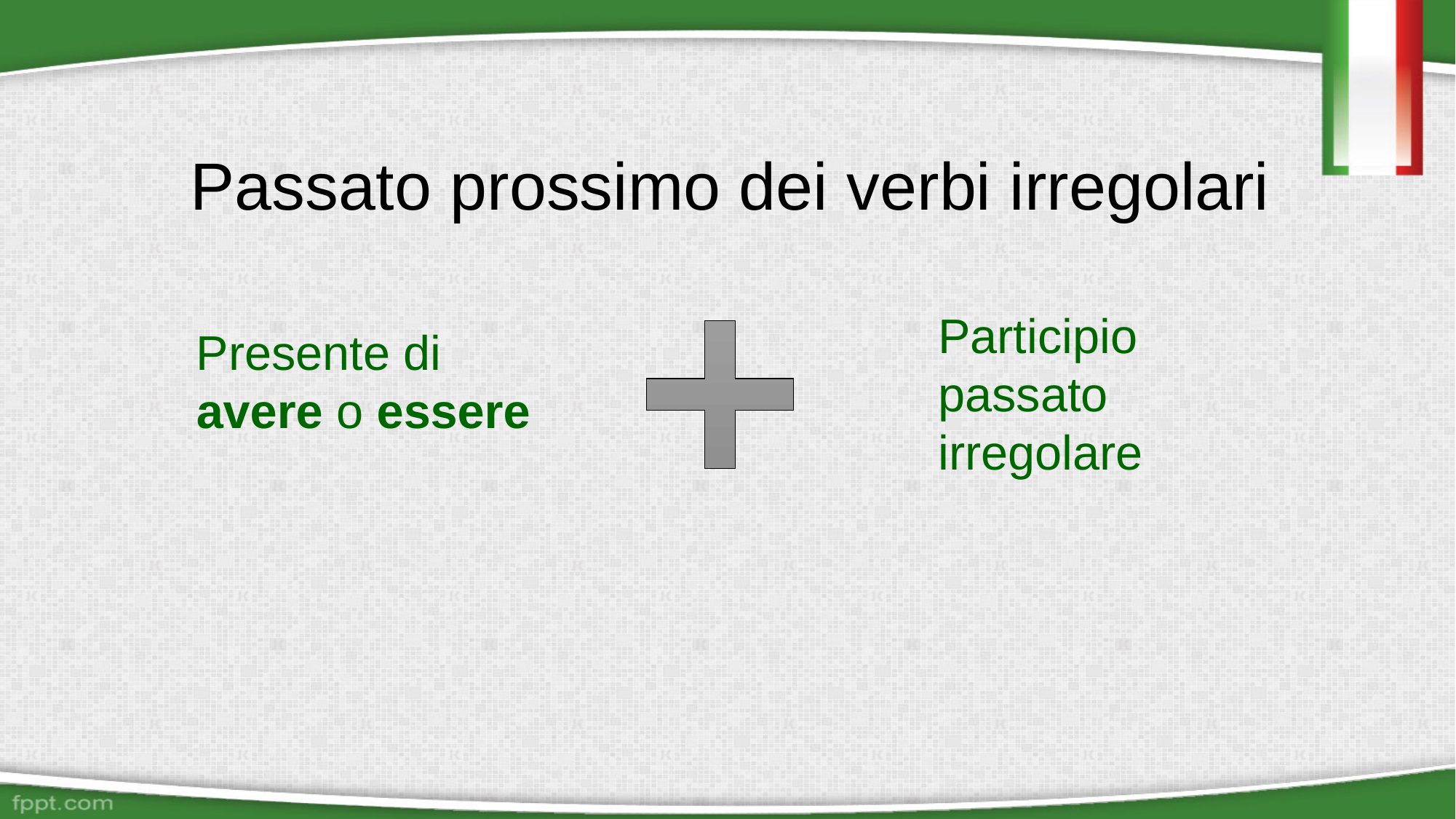

# Passato prossimo dei verbi irregolari
Participio passato irregolare
Presente di avere o essere